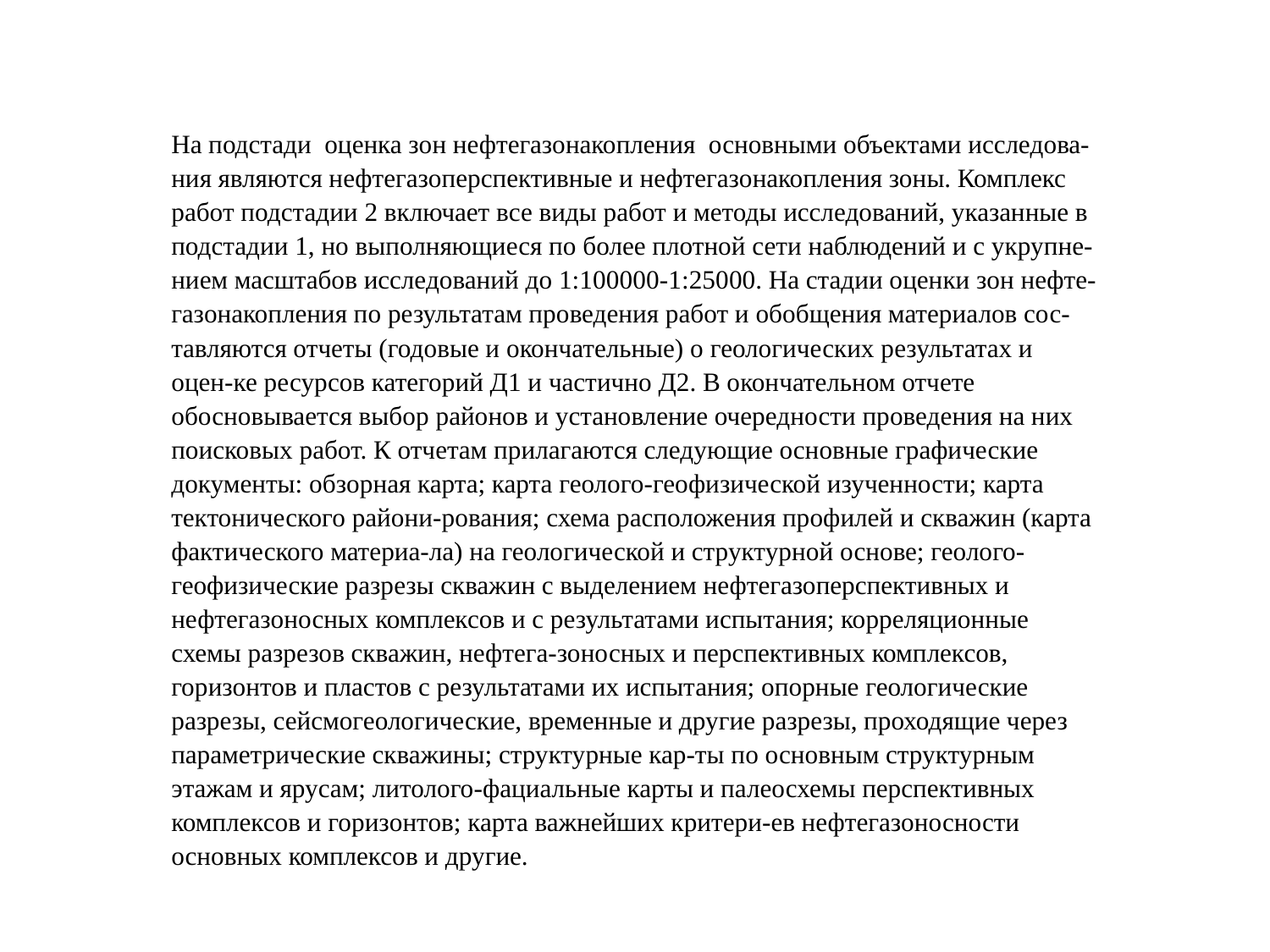

На подстади  оценка зон нефтегазонакопления  основными объектами исследова-ния являются нефтегазоперспективные и нефтегазонакопления зоны. Комплекс работ подстадии 2 включает все виды работ и методы исследований, указанные в подстадии 1, но выполняющиеся по более плотной сети наблюдений и с укрупне-нием масштабов исследований до 1:100000-1:25000. На стадии оценки зон нефте-газонакопления по результатам проведения работ и обобщения материалов сос-тавляются отчеты (годовые и окончательные) о геологических результатах и оцен-ке ресурсов категорий Д1 и частично Д2. В окончательном отчете обосновывается выбор районов и установление очередности проведения на них поисковых работ. К отчетам прилагаются следующие основные графические документы: обзорная карта; карта геолого-геофизической изученности; карта тектонического райони-рования; схема расположения профилей и скважин (карта фактического материа-ла) на геологической и структурной основе; геолого-геофизические разрезы скважин с выделением нефтегазоперспективных и нефтегазоносных комплексов и с результатами испытания; корреляционные схемы разрезов скважин, нефтега-зоносных и перспективных комплексов, горизонтов и пластов с результатами их испытания; опорные геологические разрезы, сейсмогеологические, временные и другие разрезы, проходящие через параметрические скважины; структурные кар-ты по основным структурным этажам и ярусам; литолого-фациальные карты и палеосхемы перспективных комплексов и горизонтов; карта важнейших критери-ев нефтегазоносности основных комплексов и другие.